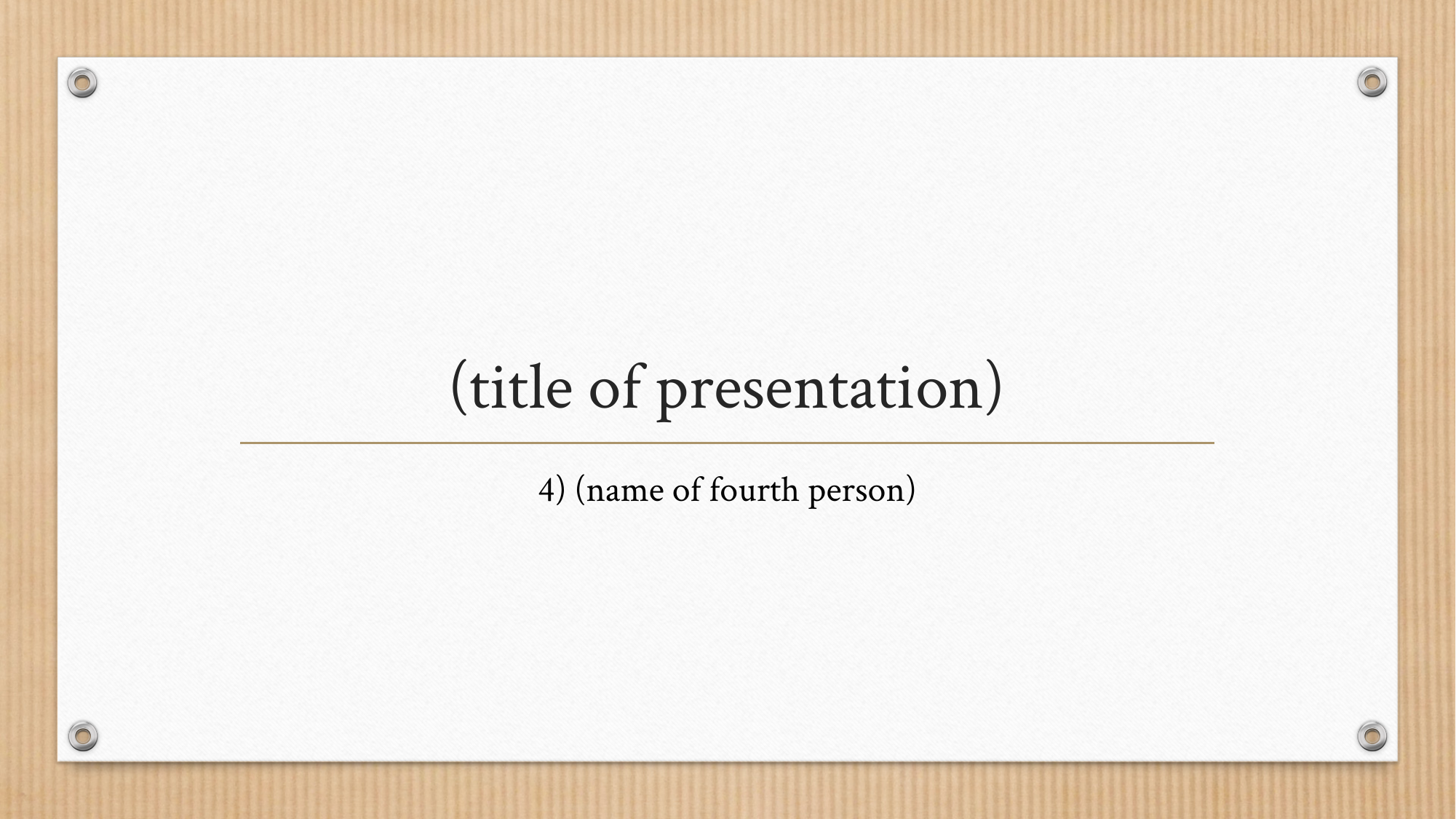

# (title of presentation)
4) (name of fourth person)